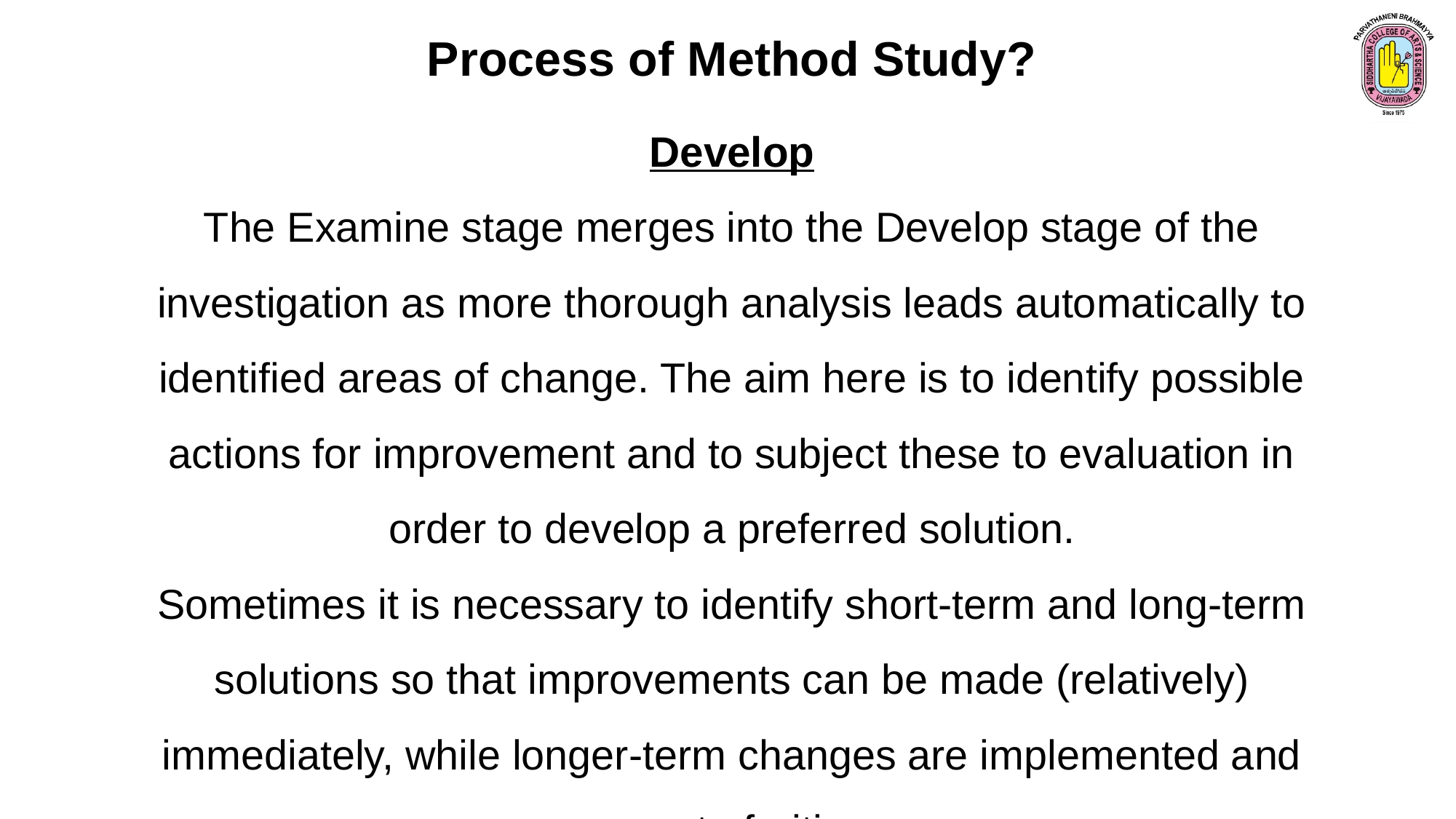

Process of Method Study?
Develop
The Examine stage merges into the Develop stage of the investigation as more thorough analysis leads automatically to identified areas of change. The aim here is to identify possible actions for improvement and to subject these to evaluation in order to develop a preferred solution.
Sometimes it is necessary to identify short-term and long-term solutions so that improvements can be made (relatively) immediately, while longer-term changes are implemented and come to fruition.